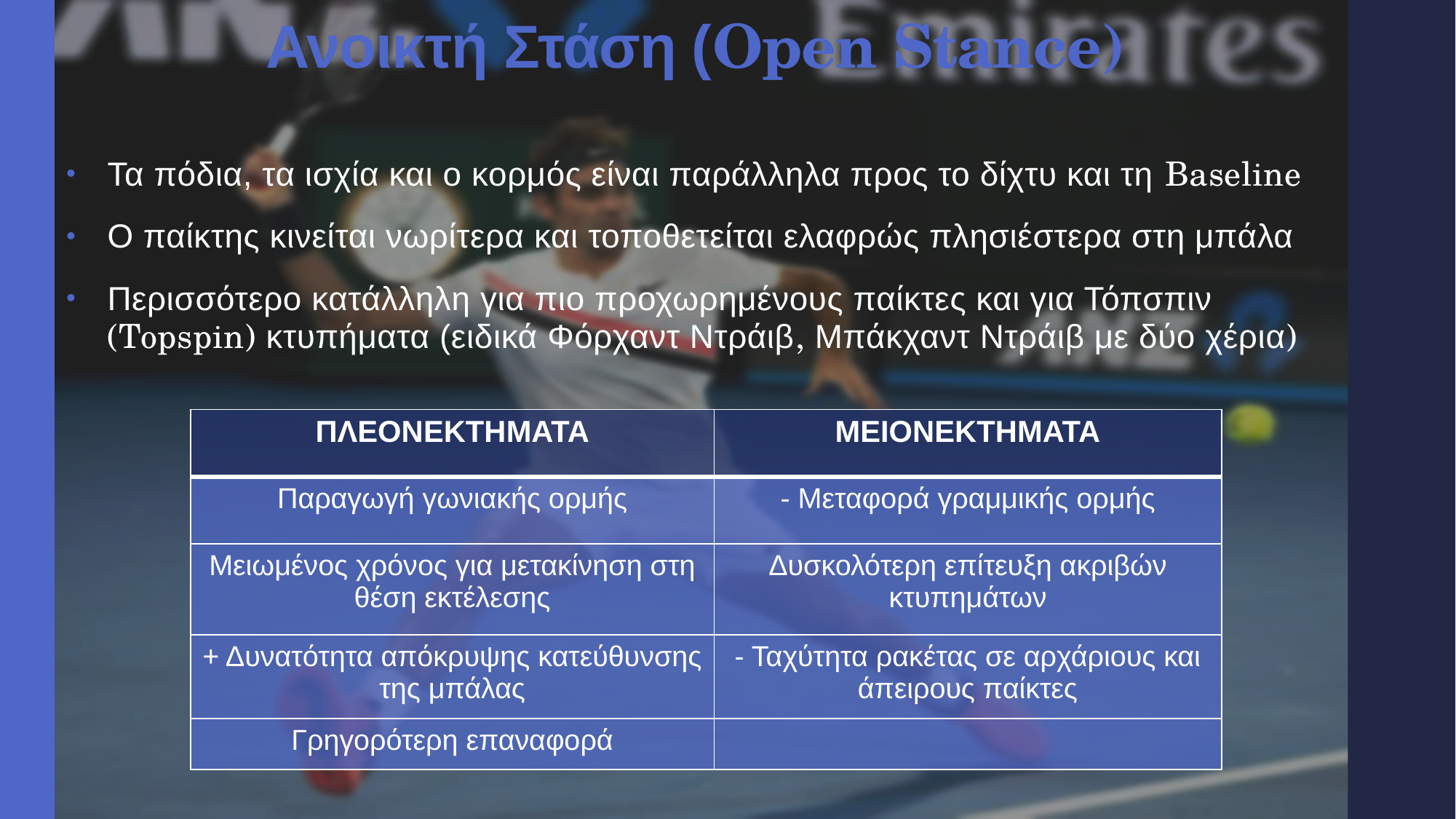

# Ανοικτή Στάση (Open Stance)

Τα πόδια, τα ισχία και ο κορμός είναι παράλληλα προς το δίχτυ και τη Baseline
Ο παίκτης κινείται νωρίτερα και τοποθετείται ελαφρώς πλησιέστερα στη μπάλα
Περισσότερο κατάλληλη για πιο προχωρημένους παίκτες και για Τόπσπιν (Topspin) κτυπήματα (ειδικά Φόρχαντ Ντράιβ, Μπάκχαντ Ντράιβ με δύο χέρια)

| ΠΛΕΟΝΕΚΤΗΜΑΤΑ | ΜΕΙΟΝΕΚΤΗΜΑΤΑ |
| --- | --- |
| Παραγωγή γωνιακής ορμής | - Μεταφορά γραμμικής ορμής |
| Μειωμένος χρόνος για μετακίνηση στη θέση εκτέλεσης | Δυσκολότερη επίτευξη ακριβών κτυπημάτων |
| + Δυνατότητα απόκρυψης κατεύθυνσης της μπάλας | - Ταχύτητα ρακέτας σε αρχάριους και άπειρους παίκτες |
| Γρηγορότερη επαναφορά |  |